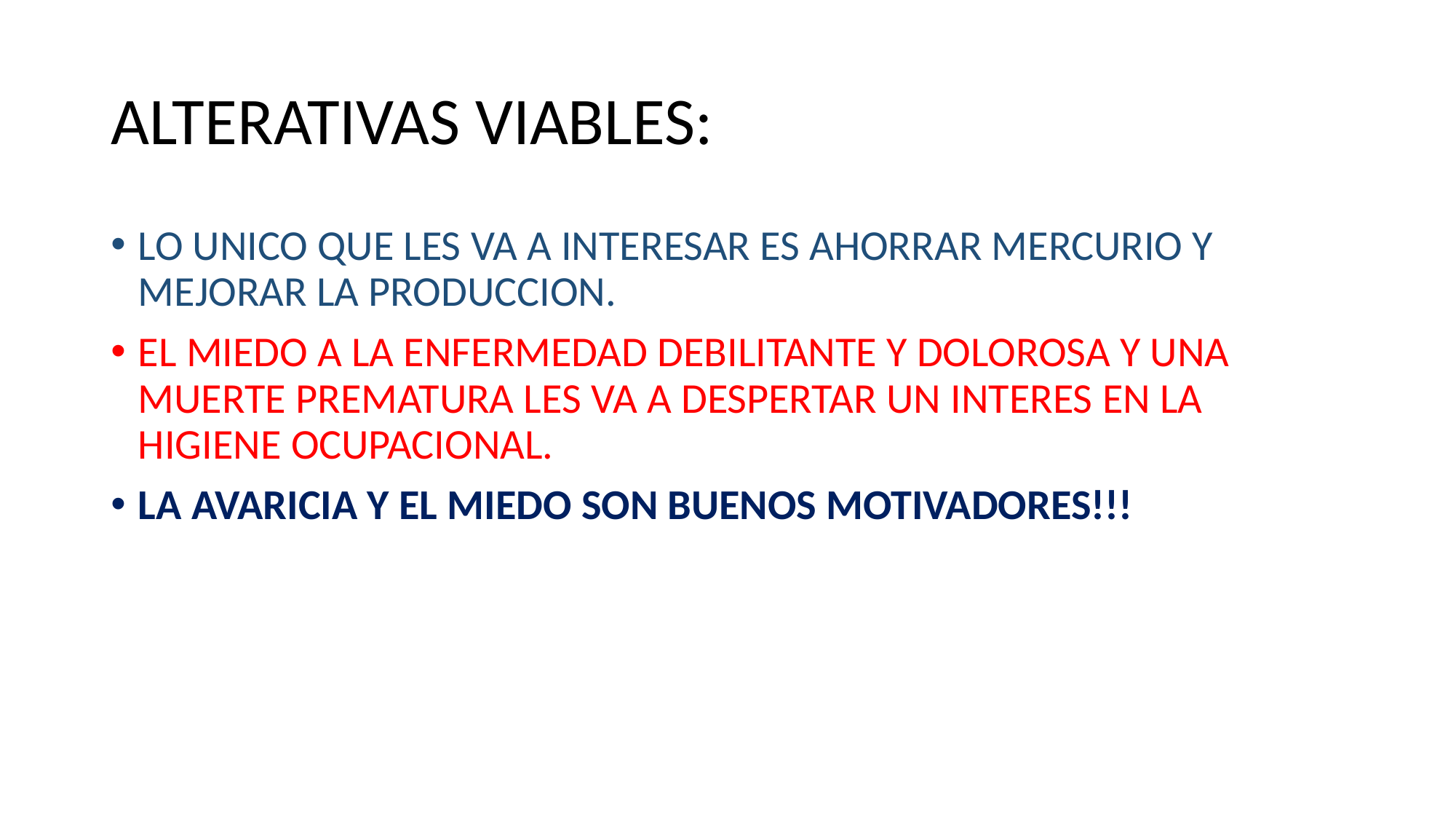

# ALTERATIVAS VIABLES:
LO UNICO QUE LES VA A INTERESAR ES AHORRAR MERCURIO Y MEJORAR LA PRODUCCION.
EL MIEDO A LA ENFERMEDAD DEBILITANTE Y DOLOROSA Y UNA MUERTE PREMATURA LES VA A DESPERTAR UN INTERES EN LA HIGIENE OCUPACIONAL.
LA AVARICIA Y EL MIEDO SON BUENOS MOTIVADORES!!!